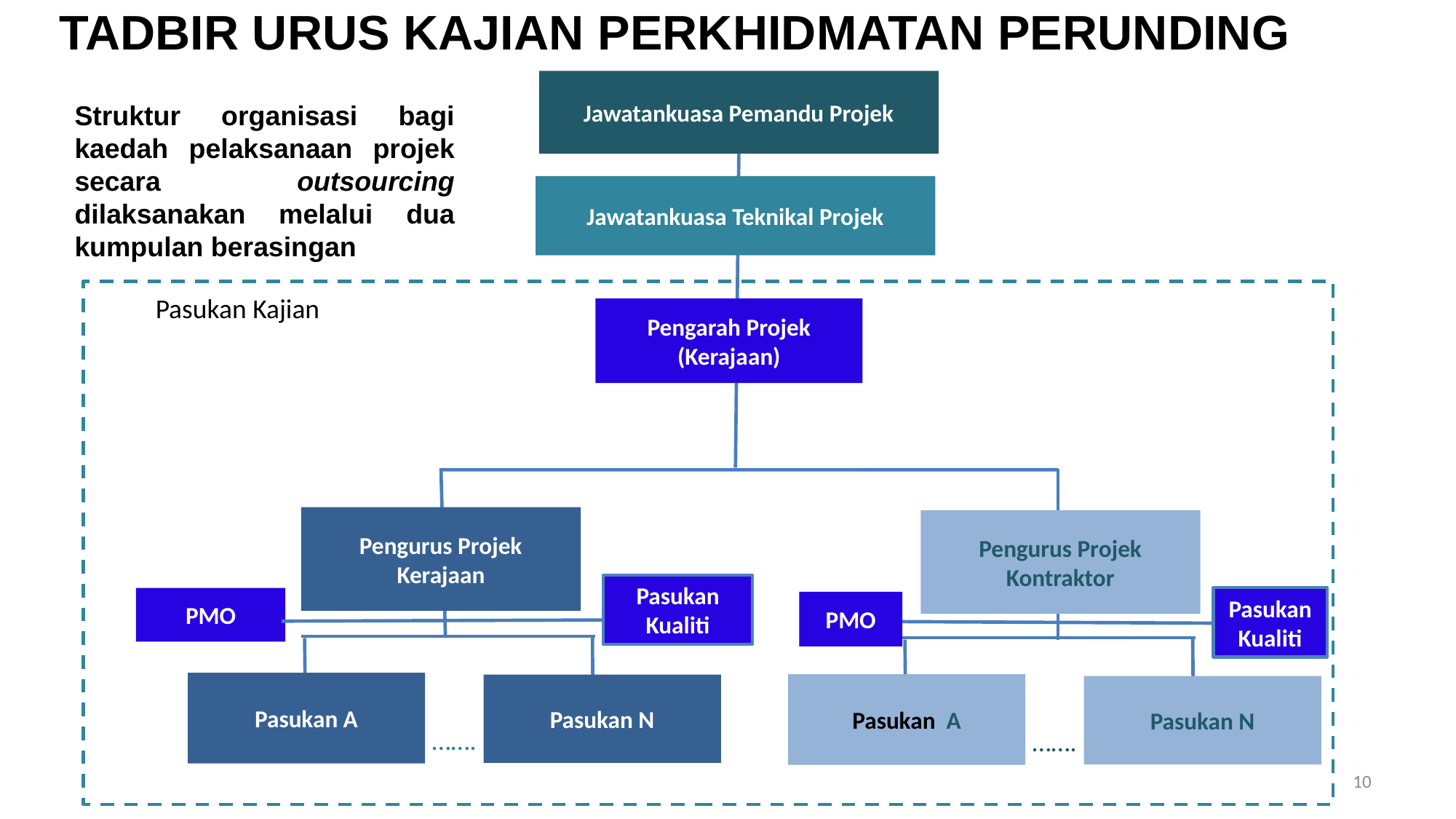

TADBIR URUS KAJIAN PERKHIDMATAN PERUNDING
Jawatankuasa Pemandu Projek
Jawatankuasa Teknikal Projek

Pasukan Kajian
Pengarah Projek
(Kerajaan)
Pengurus Projek
Kerajaan
Pengurus Projek
Kontraktor
Pasukan
Kualiti
PMO
Pasukan A
Pasukan  A
Pasukan N
Pasukan N
…….
…….
Pasukan
Kualiti
PMO
Struktur organisasi bagi kaedah pelaksanaan projek secara  outsourcing dilaksanakan melalui dua kumpulan berasingan
10